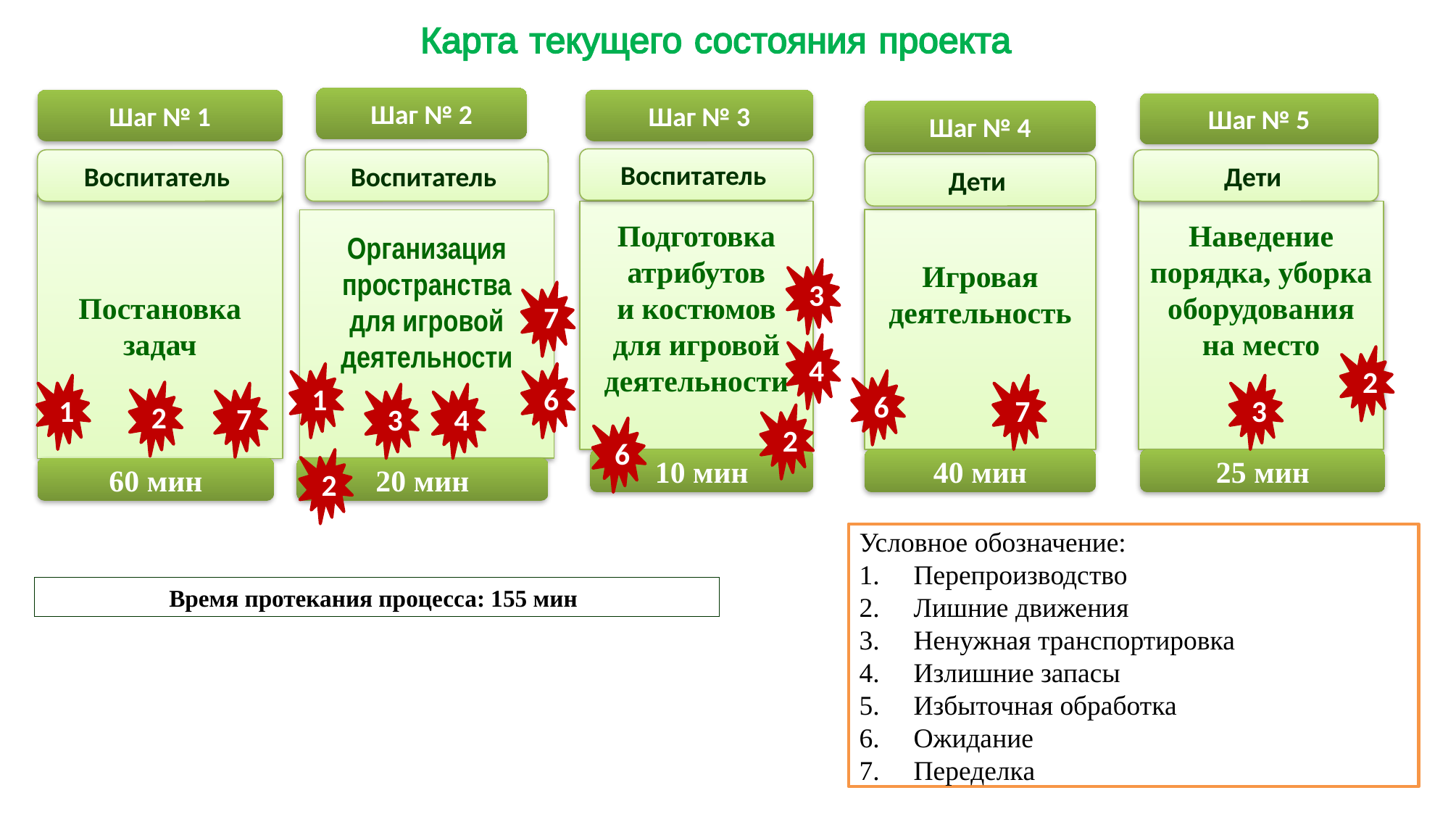

Карта текущего состояния проекта
Шаг № 2
Шаг № 1
Шаг № 3
Шаг № 5
Шаг № 4
Воспитатель
Воспитатель
Воспитатель
Дети
Дети
Постановка задач

Подготовка атрибутов
и костюмов для игровой деятельности

Наведение порядка, уборка оборудования на место

Игровая деятельность

Организация пространства
для игровой деятельности

3
7
4
2
1
6
6
1
7
3
2
7
3
4
2
6
10 мин
40 мин
25 мин
2
60 мин
20 мин
Условное обозначение:
Перепроизводство
Лишние движения
Ненужная транспортировка
Излишние запасы
Избыточная обработка
Ожидание
Переделка
Время протекания процесса: 155 мин